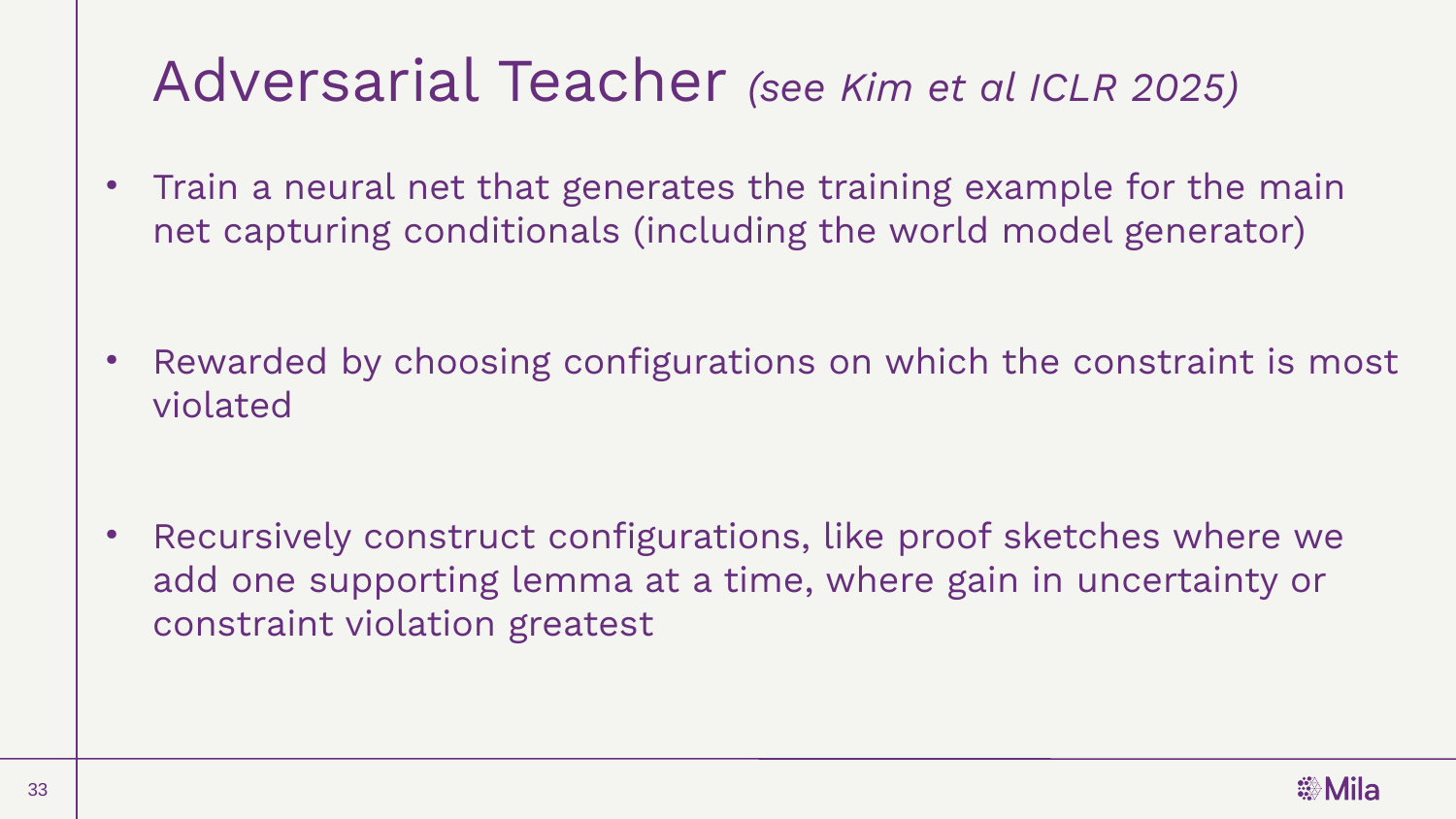

# Adversarial Teacher (see Kim et al ICLR 2025)
Train a neural net that generates the training example for the main net capturing conditionals (including the world model generator)

Rewarded by choosing configurations on which the constraint is most violated

Recursively construct configurations, like proof sketches where we add one supporting lemma at a time, where gain in uncertainty or constraint violation greatest

33